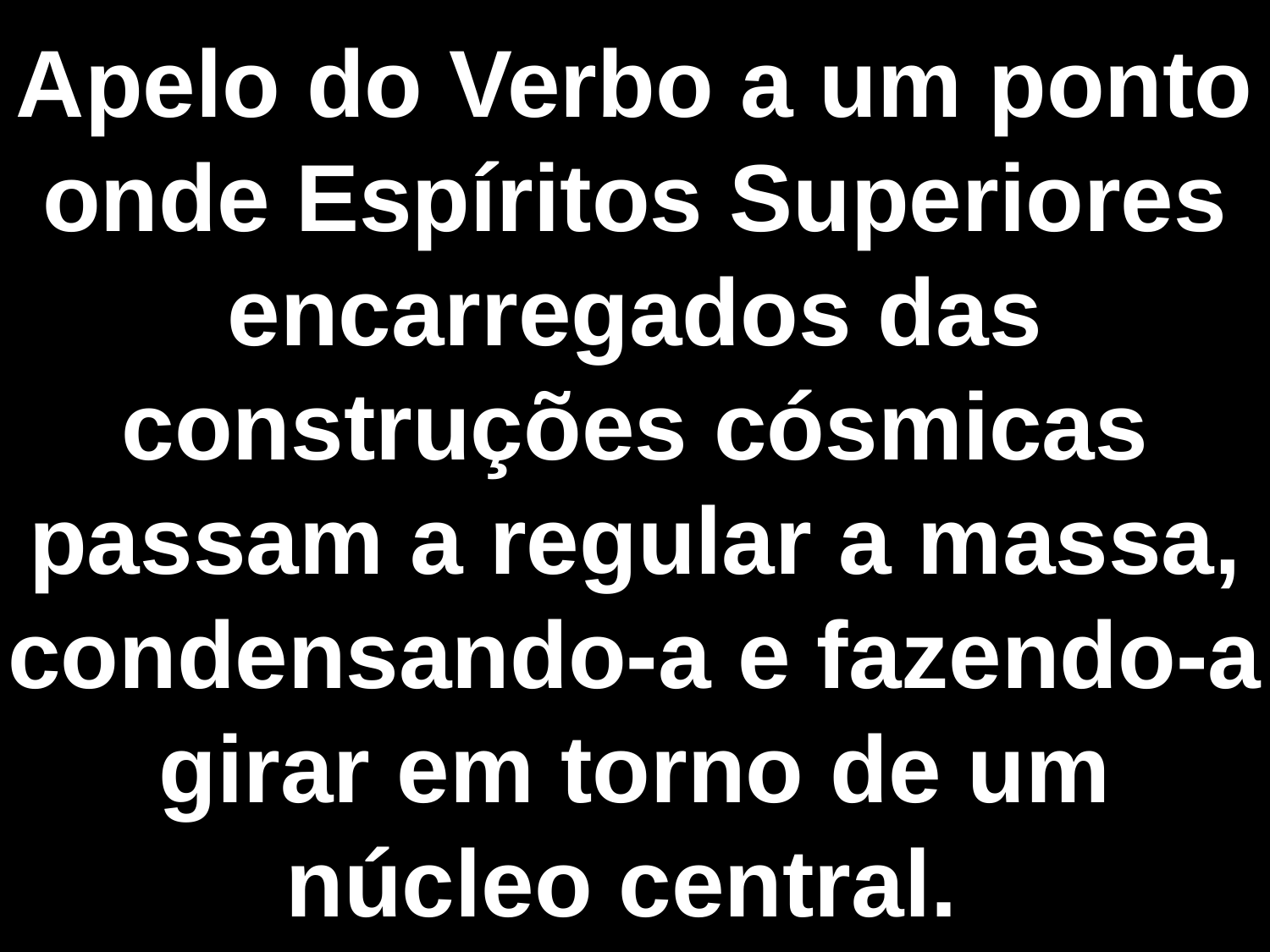

Apelo do Verbo a um ponto onde Espíritos Superiores encarregados das construções cósmicas passam a regular a massa, condensando-a e fazendo-a girar em torno de um núcleo central.